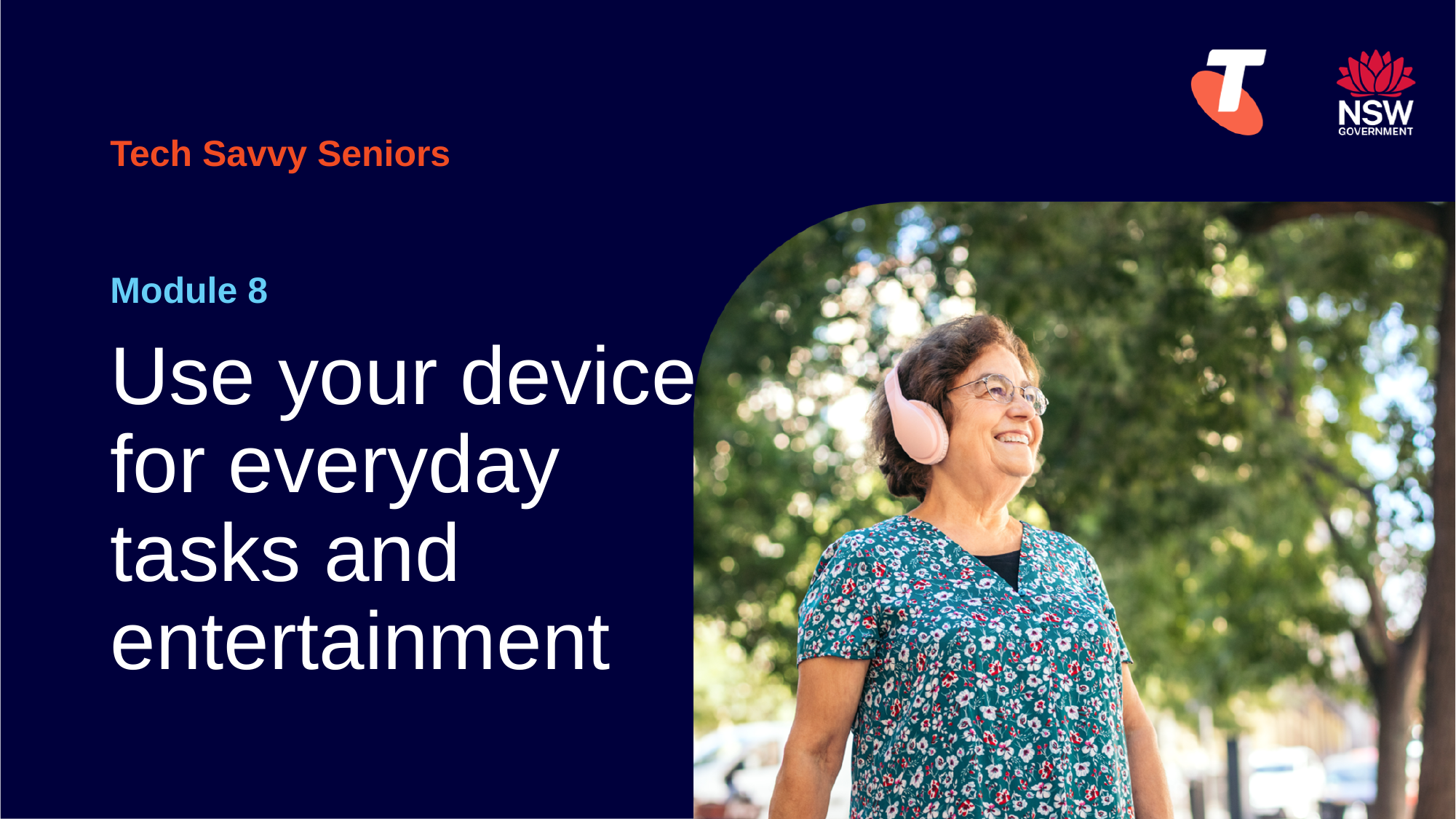

Tech Savvy Seniors
Module 8
# Use your device for everyday tasks and entertainment